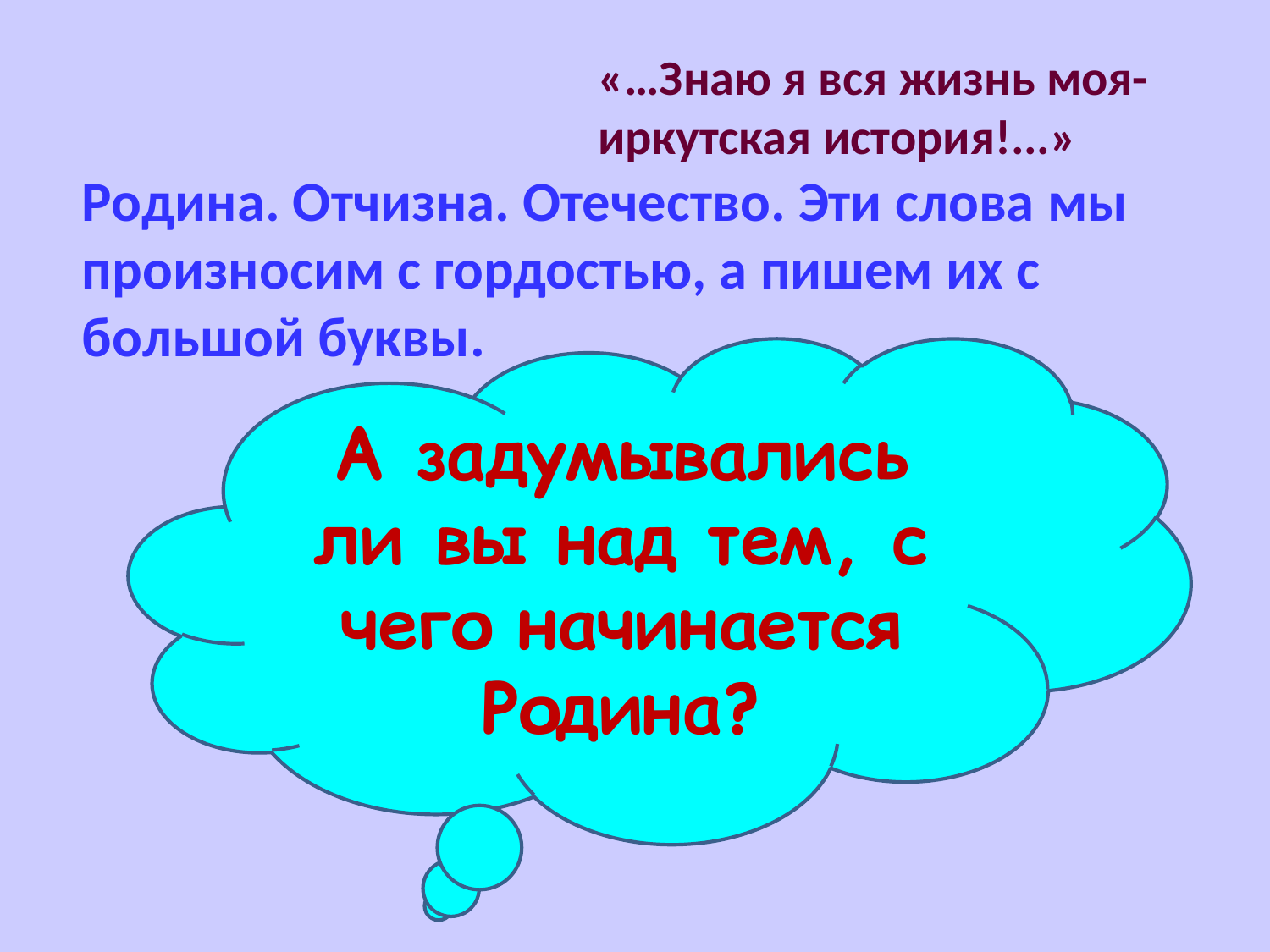

«…Знаю я вся жизнь моя- иркутская история!...»
Родина. Отчизна. Отечество. Эти слова мы произносим с гордостью, а пишем их с большой буквы.

А задумывались ли вы над тем, с чего начинается Родина?